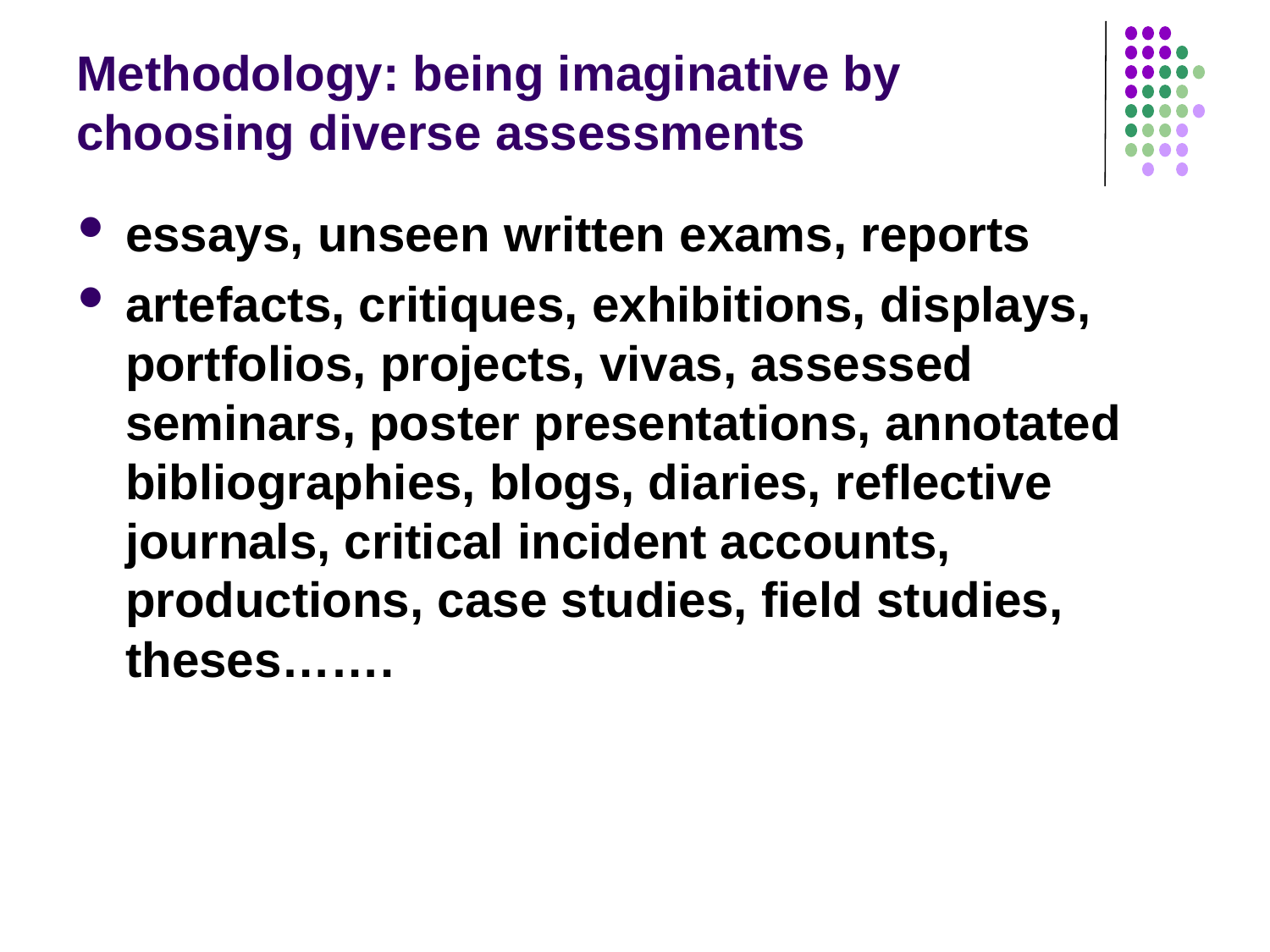

Methodology: being imaginative by choosing diverse assessments
essays, unseen written exams, reports
artefacts, critiques, exhibitions, displays, portfolios, projects, vivas, assessed seminars, poster presentations, annotated bibliographies, blogs, diaries, reflective journals, critical incident accounts, productions, case studies, field studies, theses…….